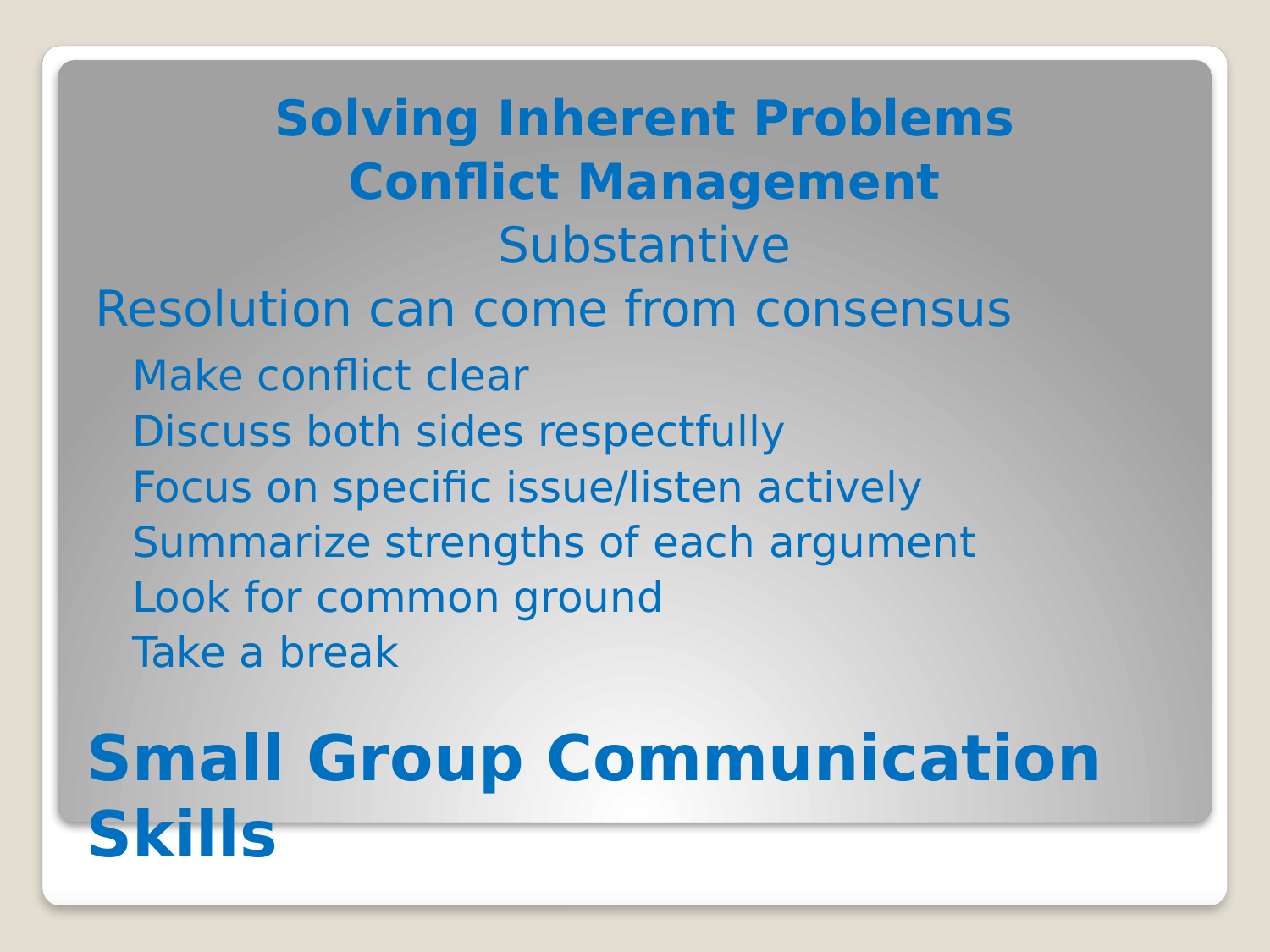

Solving Inherent Problems
Conflict Management
Substantive
Resolution can come from consensus
	Make conflict clear
	Discuss both sides respectfully
	Focus on specific issue/listen actively
	Summarize strengths of each argument
	Look for common ground
	Take a break

# Small Group Communication Skills